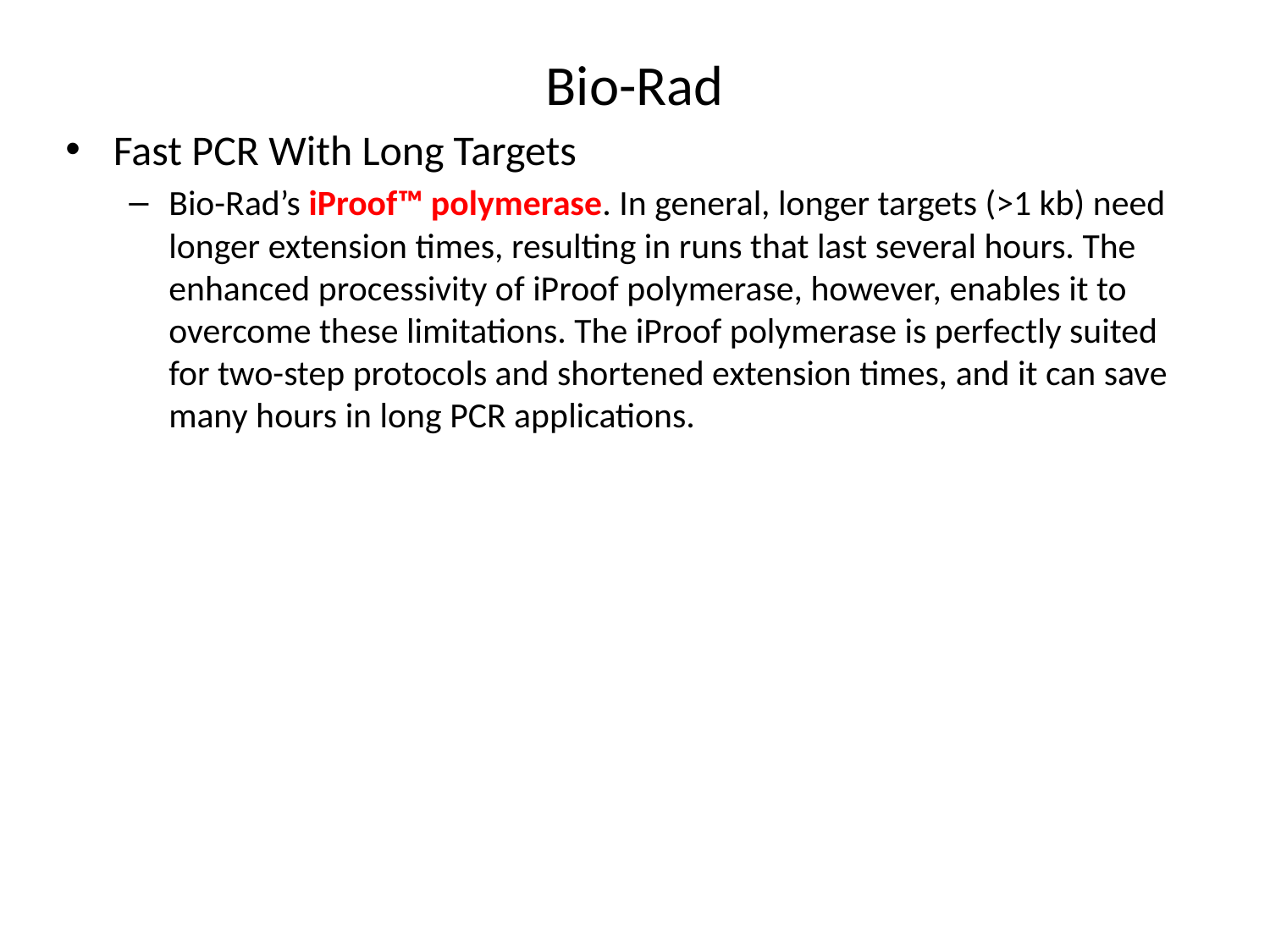

# Bio-Rad
Fast PCR With Long Targets
Bio-Rad’s iProof™ polymerase. In general, longer targets (>1 kb) need longer extension times, resulting in runs that last several hours. The enhanced processivity of iProof polymerase, however, enables it to overcome these limitations. The iProof polymerase is perfectly suited for two-step protocols and shortened extension times, and it can save many hours in long PCR applications.